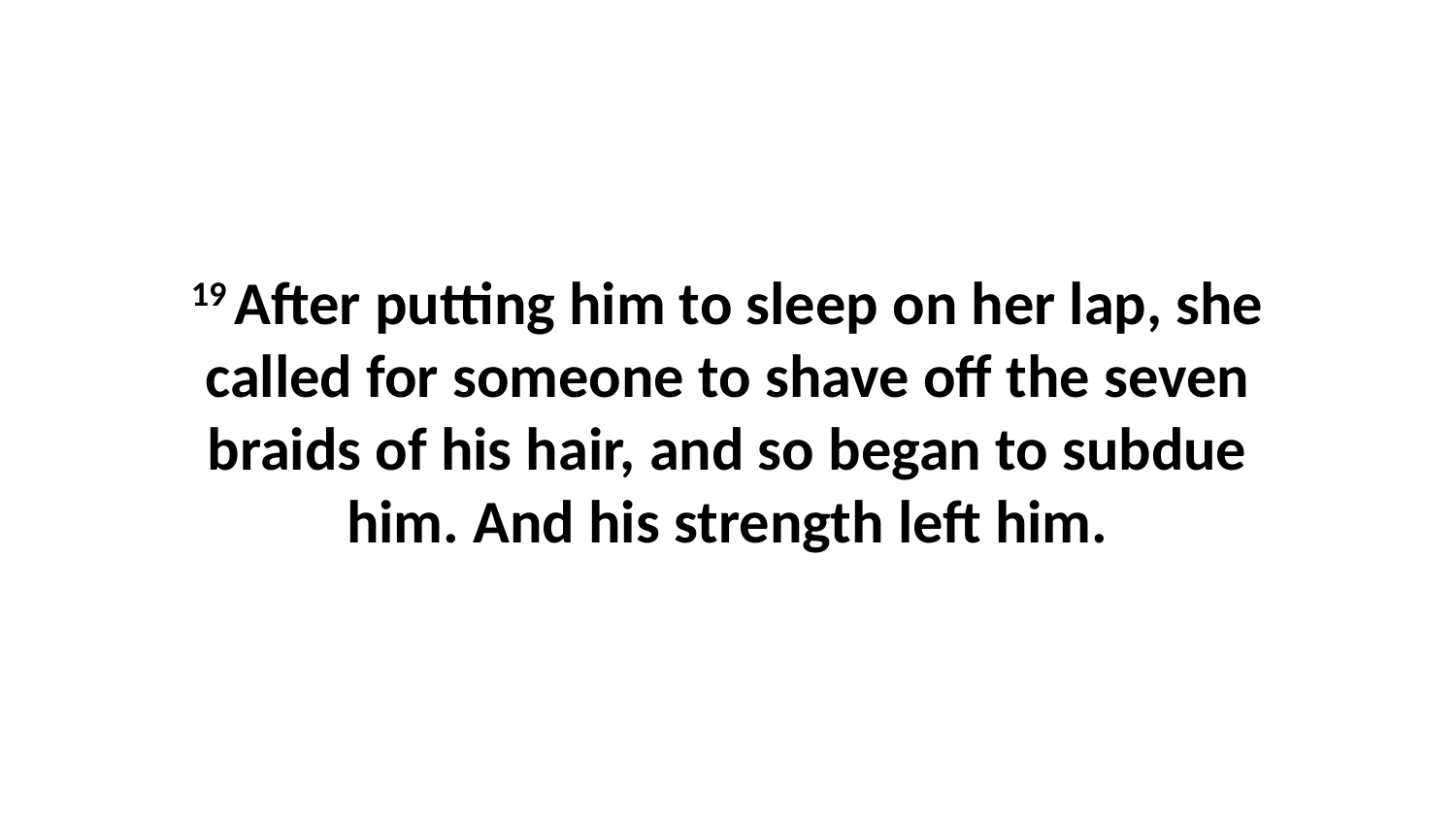

19 After putting him to sleep on her lap, she called for someone to shave off the seven braids of his hair, and so began to subdue him. And his strength left him.